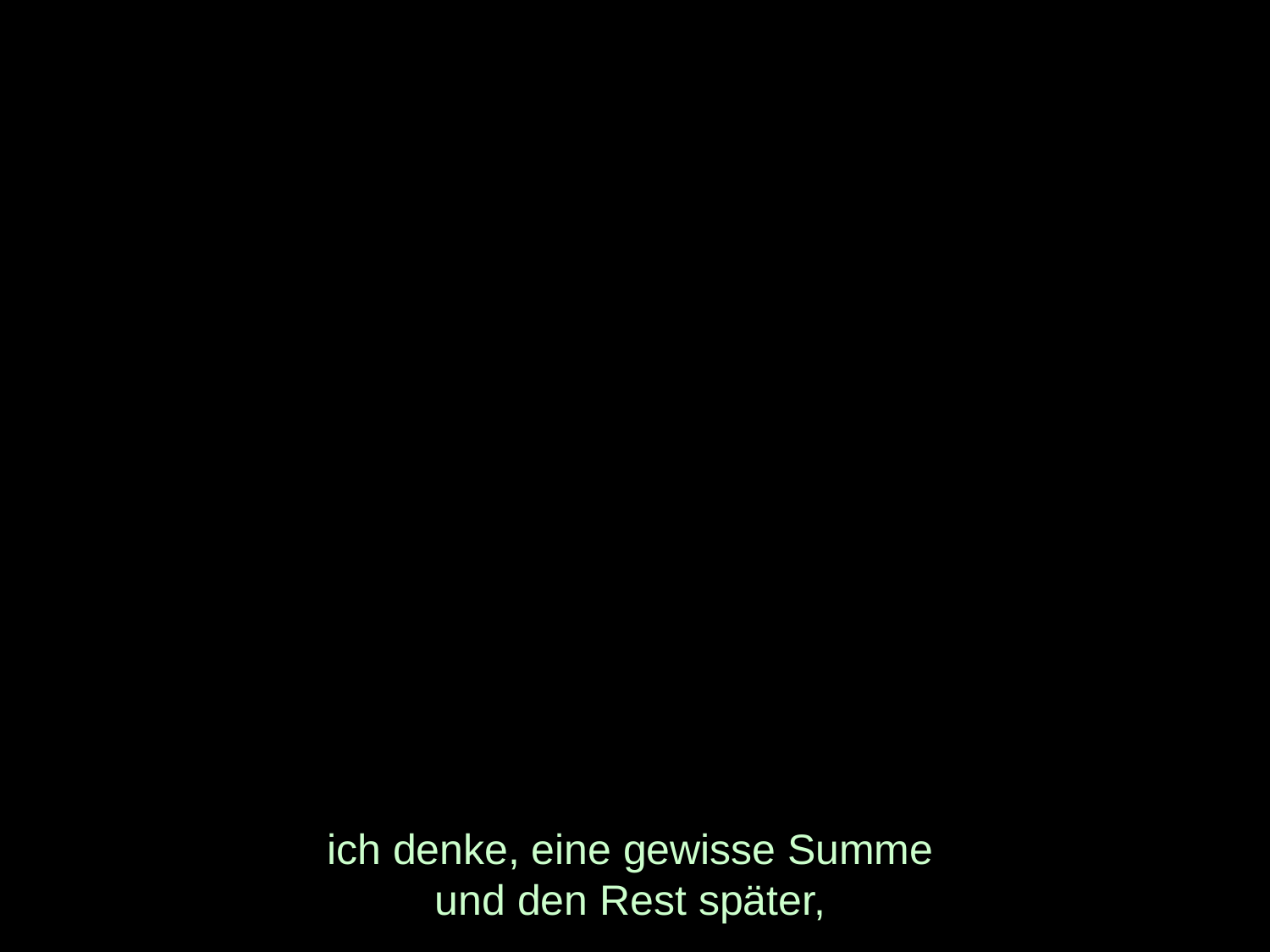

# ich denke, eine gewisse Summe und den Rest später,